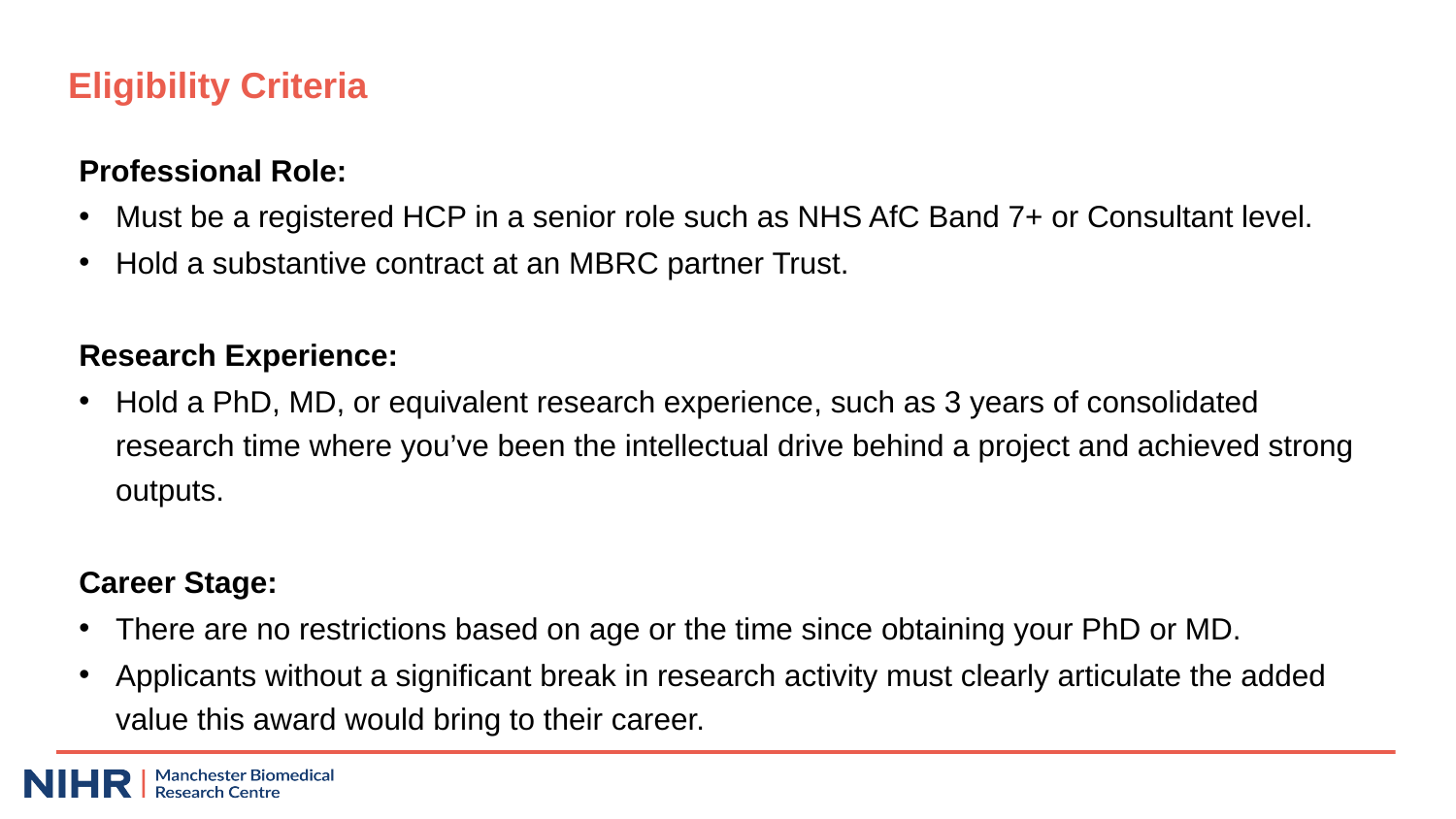

# Eligibility Criteria
Professional Role:
Must be a registered HCP in a senior role such as NHS AfC Band 7+ or Consultant level.
Hold a substantive contract at an MBRC partner Trust.

Research Experience:
Hold a PhD, MD, or equivalent research experience, such as 3 years of consolidated research time where you’ve been the intellectual drive behind a project and achieved strong outputs.

Career Stage:
There are no restrictions based on age or the time since obtaining your PhD or MD.
Applicants without a significant break in research activity must clearly articulate the added value this award would bring to their career.